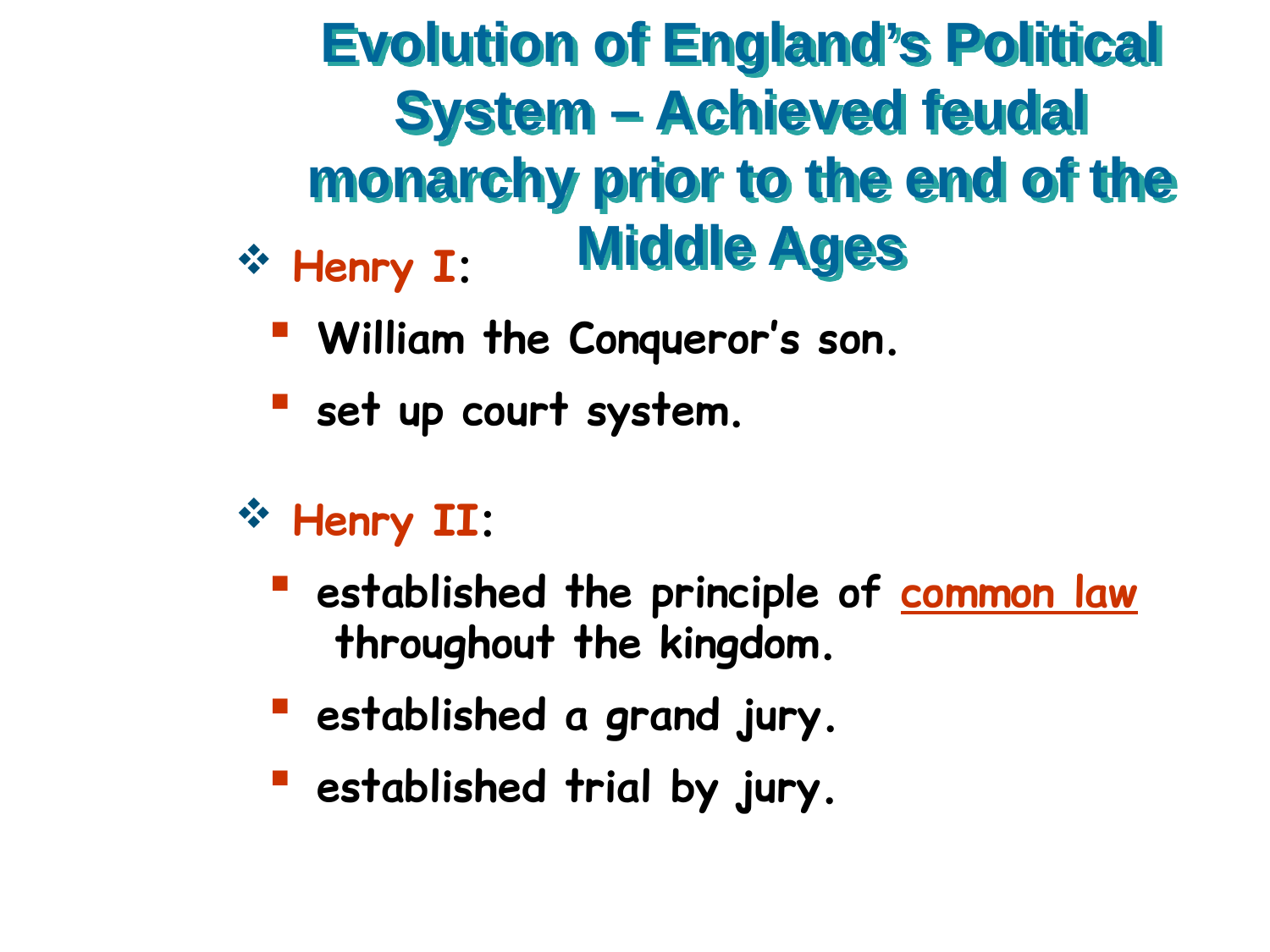

Evolution of England’s Political System – Achieved feudal monarchy prior to the end of the Middle Ages
 Henry I:
 William the Conqueror’s son.
 set up court system.
 Henry II:
 established the principle of common law
  throughout the kingdom.
 established a grand jury.
 established trial by jury.